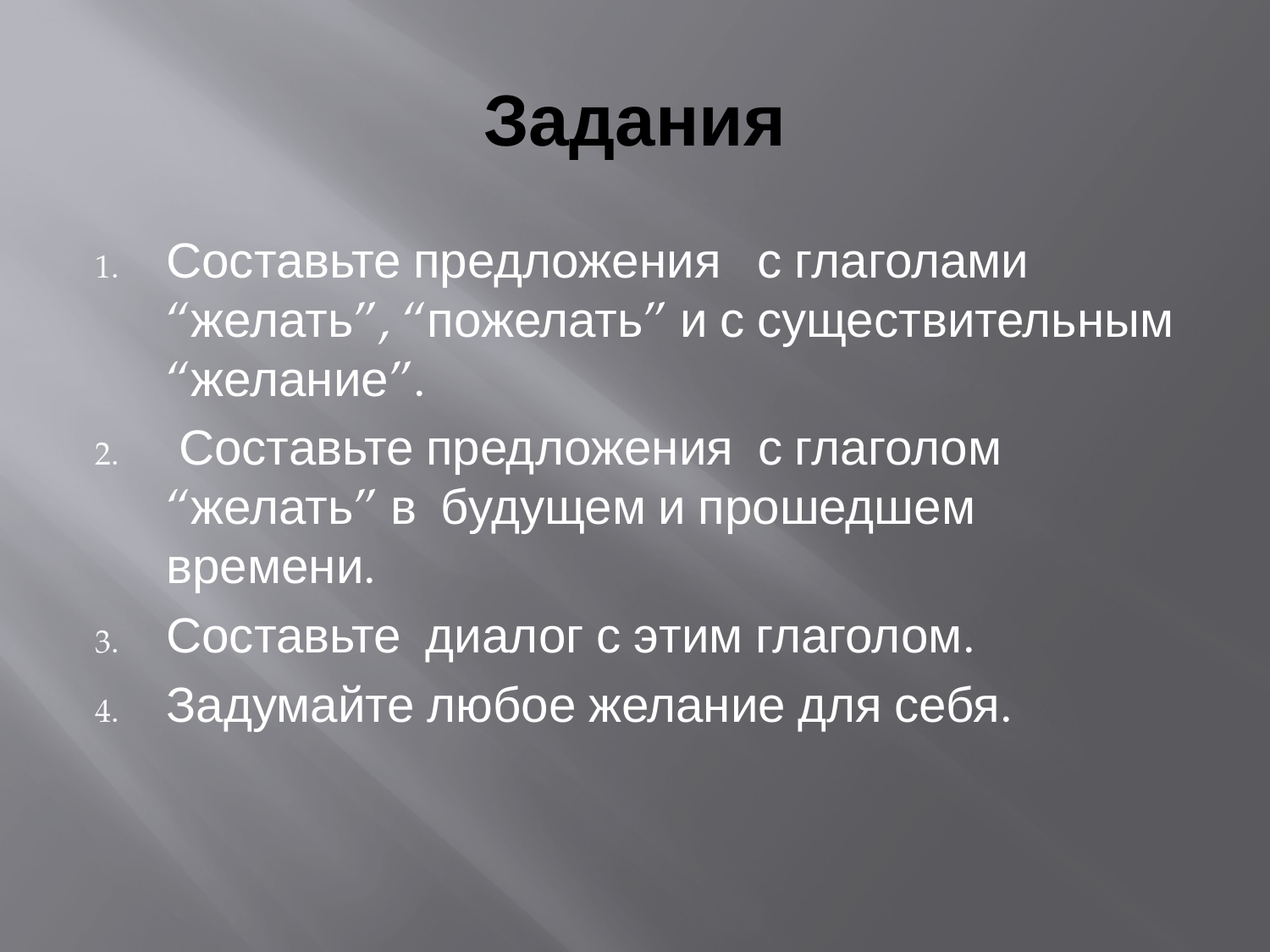

# Задания
Составьте предложения   с глаголами “желать”, “пожелать” и с существительным “желание”.
 Составьте предложения  с глаголом “желать” в  будущем и прошедшем времени.
Составьте  диалог с этим глаголом.
Задумайте любое желание для себя.